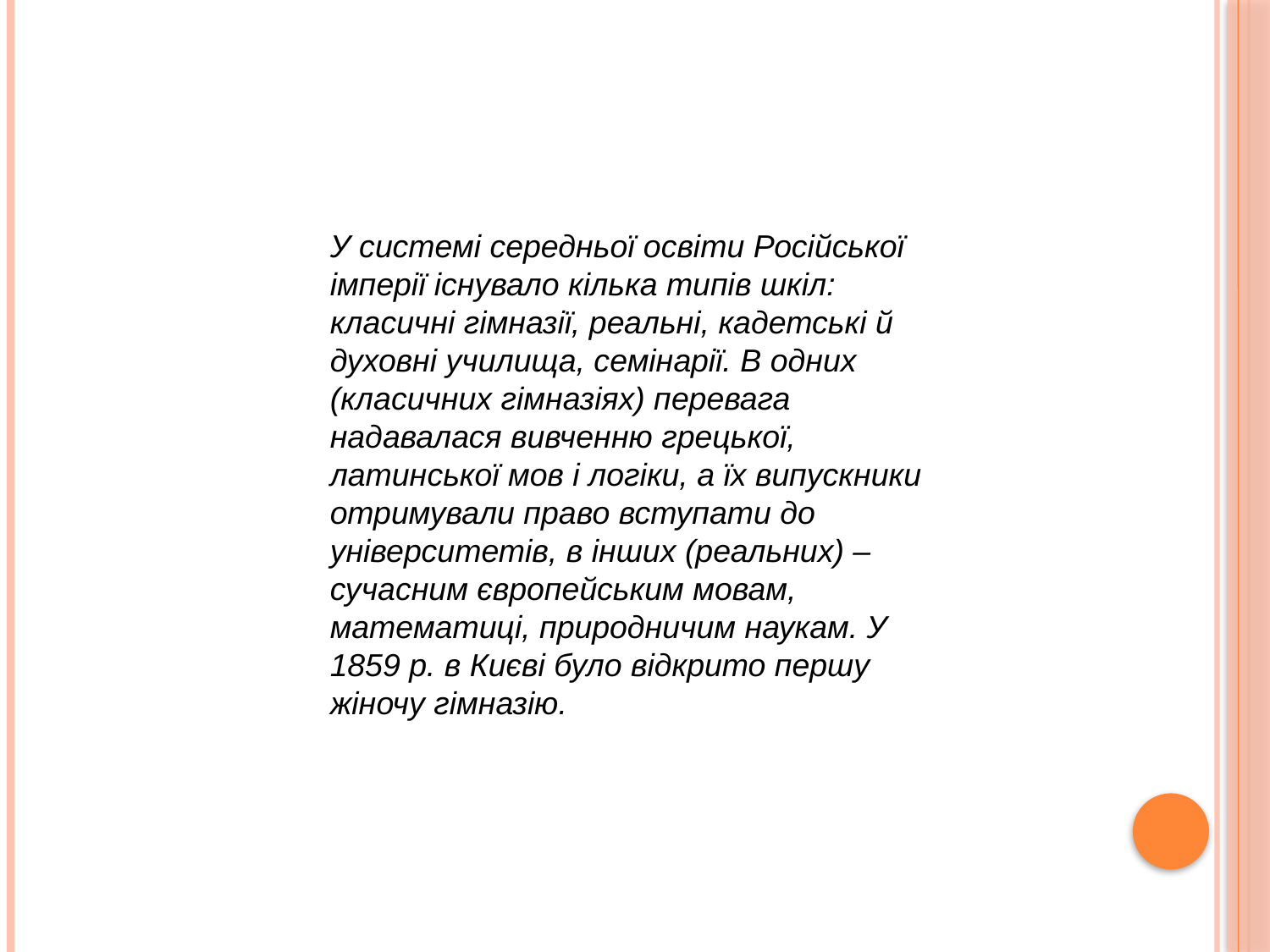

У системі середньої освіти Російської імперії існувало кілька типів шкіл: класичні гімназії, реальні, кадетські й духовні училища, семінарії. В одних (класичних гімназіях) перевага надавалася вивченню грецької, латинської мов і логіки, а їх випускники отримували право вступати до університетів, в інших (реальних) – сучасним європейським мовам, математиці, природничим наукам. У 1859 р. в Києві було відкрито першу жіночу гімназію.